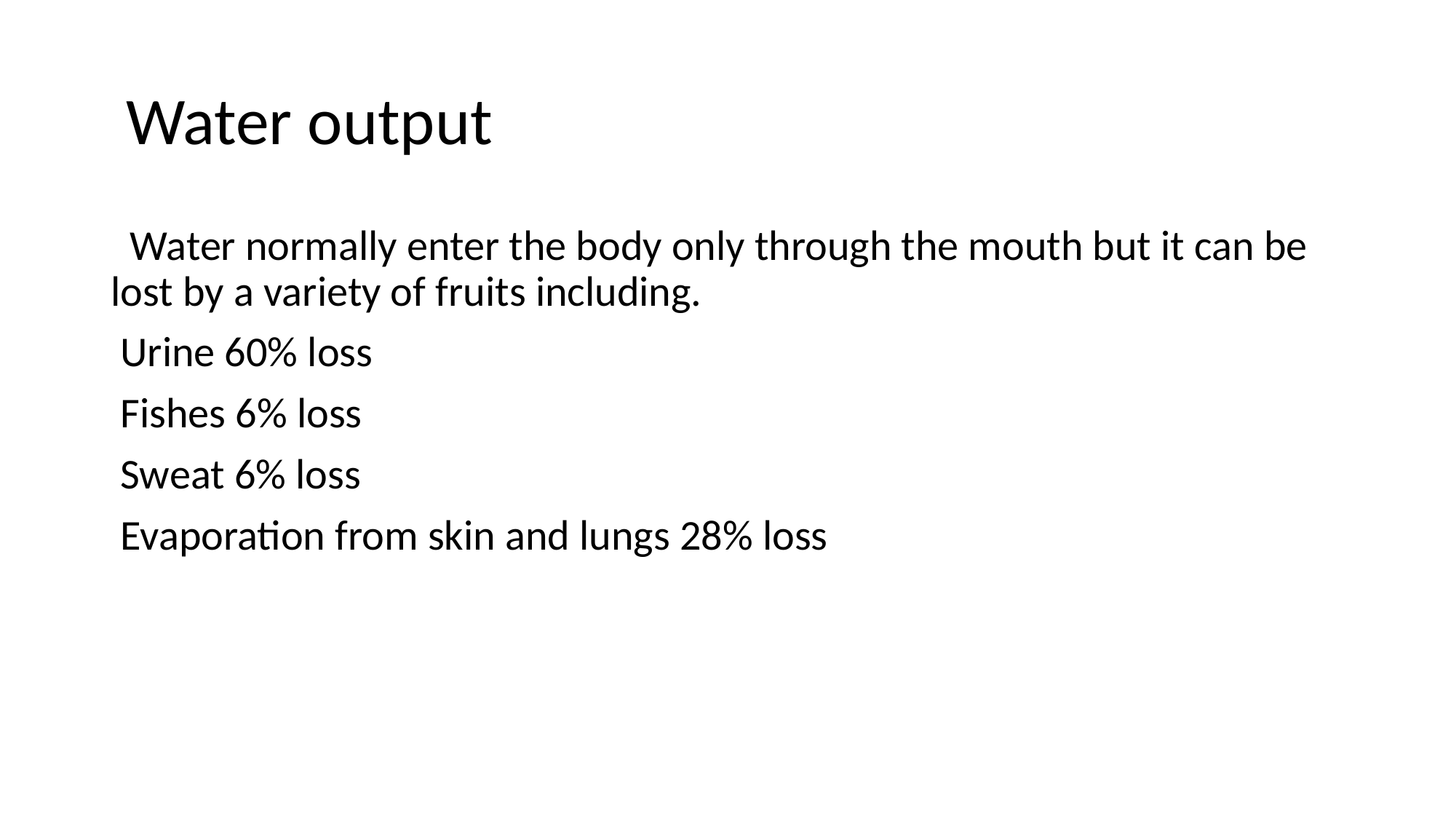

# Water output
  Water normally enter the body only through the mouth but it can be lost by a variety of fruits including.
 Urine 60% loss
 Fishes 6% loss
 Sweat 6% loss
 Evaporation from skin and lungs 28% loss